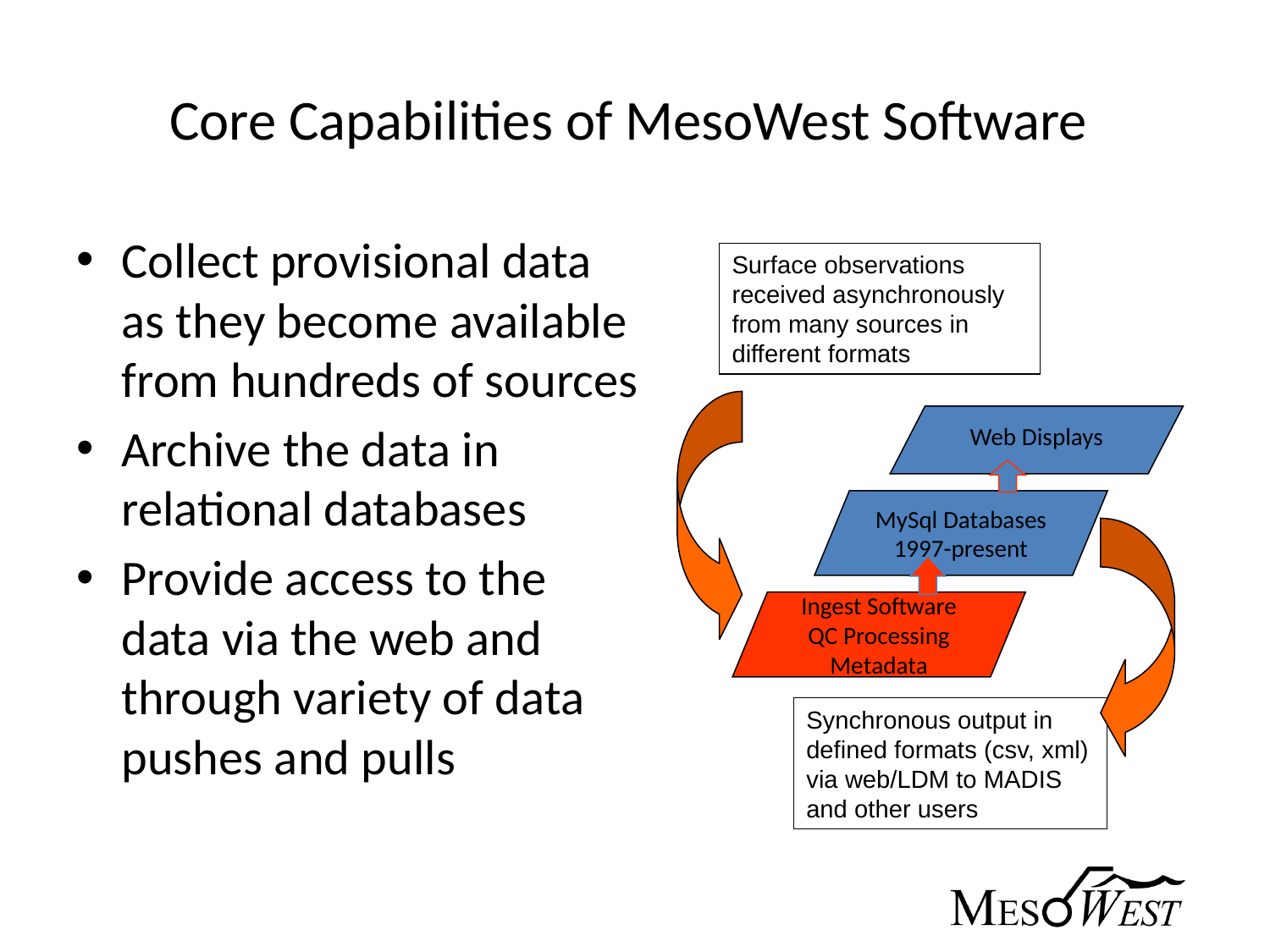

# Core Capabilities of MesoWest Software
Collect provisional data as they become available from hundreds of sources
Archive the data in relational databases
Provide access to the data via the web and through variety of data pushes and pulls

Surface observations received asynchronously
from many sources in different formats

Web Displays

MySql Databases
1997-present

Ingest Software
QC Processing
Metadata
Synchronous output in defined formats (csv, xml) via web/LDM to MADIS and other users